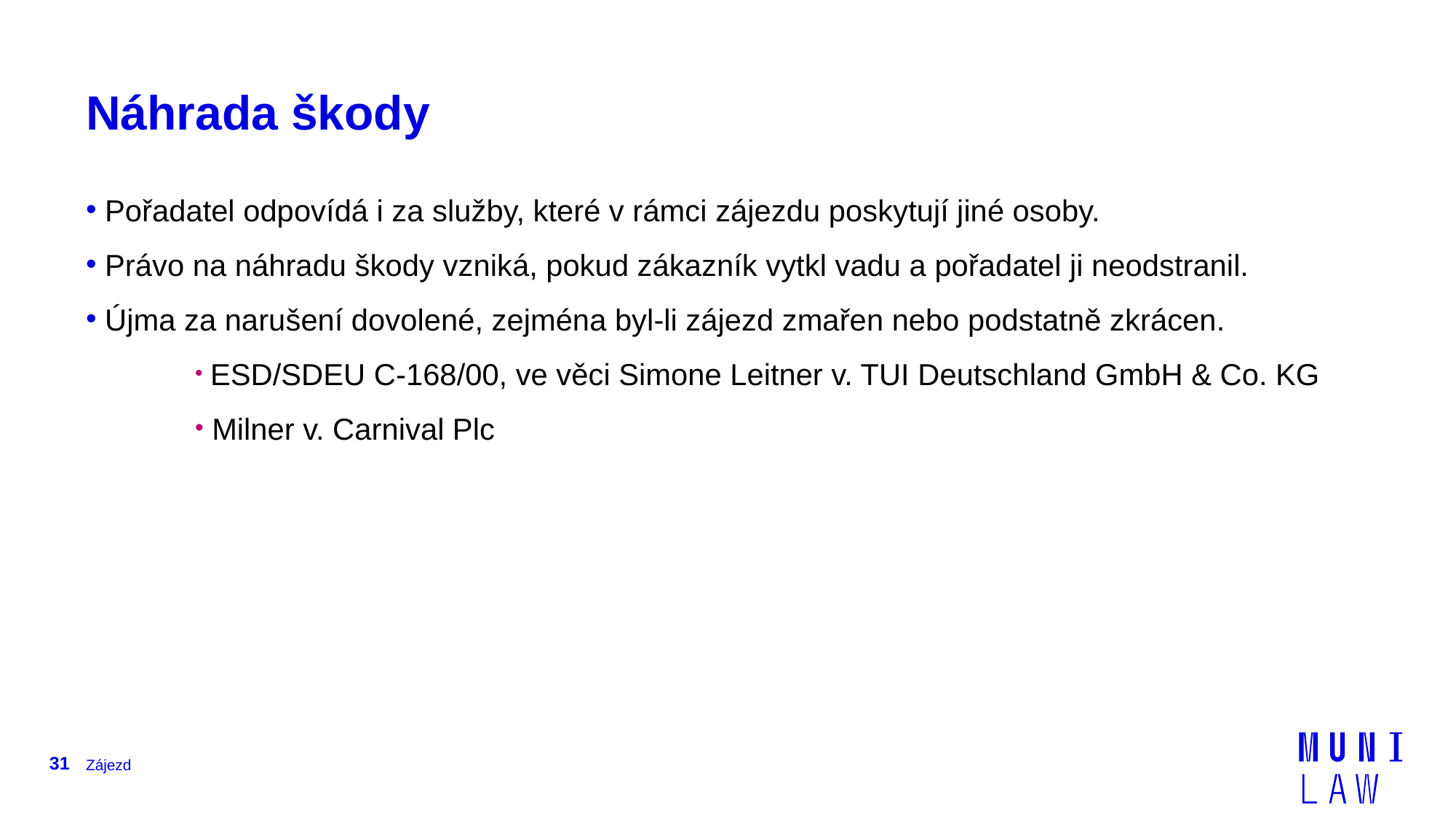

# Náhrada škody
 Pořadatel odpovídá i za služby, které v rámci zájezdu poskytují jiné osoby.
 Právo na náhradu škody vzniká, pokud zákazník vytkl vadu a pořadatel ji neodstranil.
 Újma za narušení dovolené, zejména byl-li zájezd zmařen nebo podstatně zkrácen.
 ESD/SDEU C-168/00, ve věci Simone Leitner v. TUI Deutschland GmbH & Co. KG
 Milner v. Carnival Plc

31
Zájezd